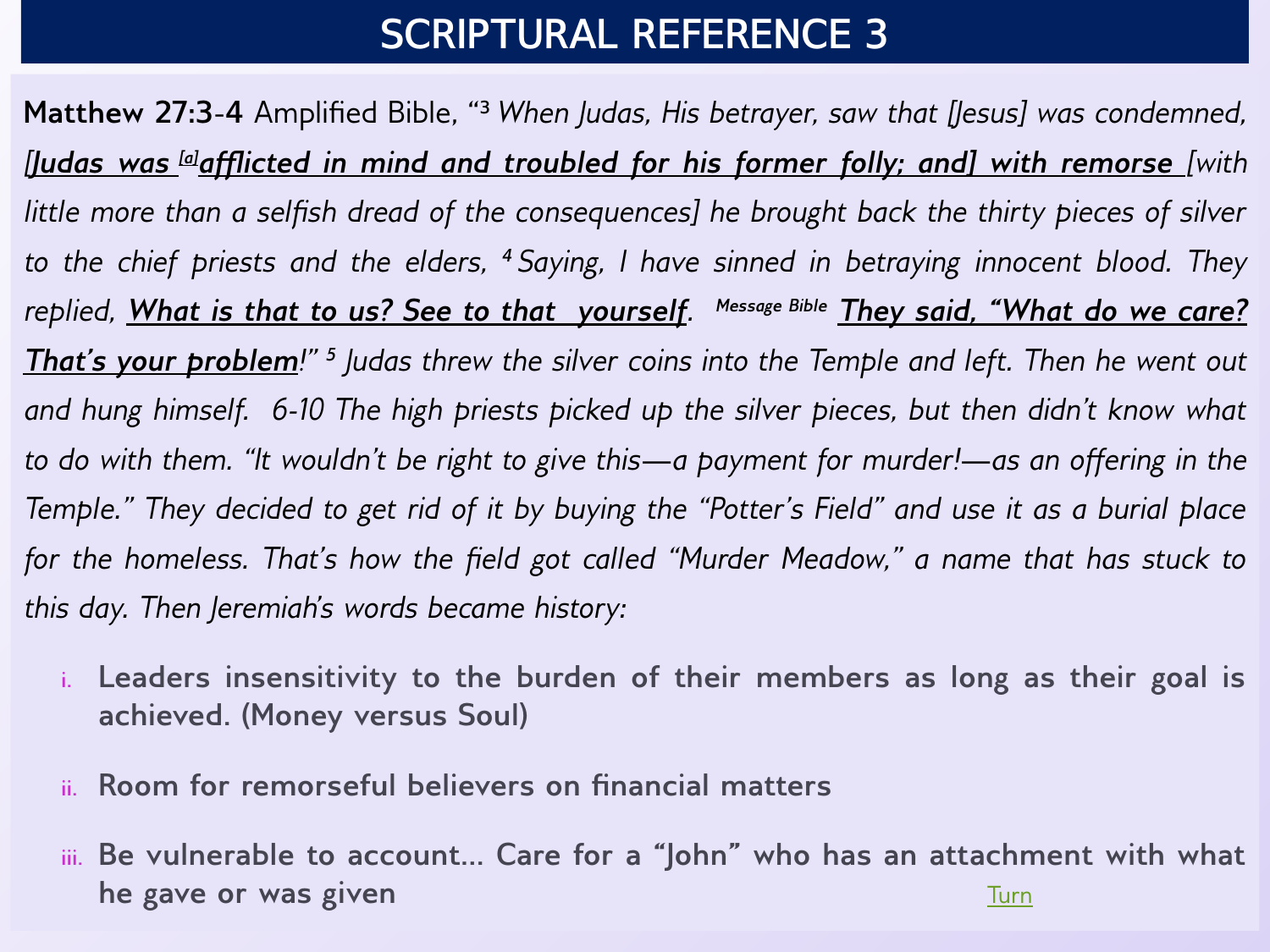

# SCRIPTURAL REFERENCE 3
Matthew 27:3-4 Amplified Bible, “3 When Judas, His betrayer, saw that [Jesus] was condemned, [Judas was [a]afflicted in mind and troubled for his former folly; and] with remorse [with little more than a selfish dread of the consequences] he brought back the thirty pieces of silver to the chief priests and the elders, 4 Saying, I have sinned in betraying innocent blood. They replied, What is that to us? See to that  yourself.  Message Bible They said, “What do we care? That’s your problem!” 5 Judas threw the silver coins into the Temple and left. Then he went out and hung himself.  6-10 The high priests picked up the silver pieces, but then didn’t know what to do with them. “It wouldn’t be right to give this—a payment for murder!—as an offering in the Temple.” They decided to get rid of it by buying the “Potter’s Field” and use it as a burial place for the homeless. That’s how the field got called “Murder Meadow,” a name that has stuck to this day. Then Jeremiah’s words became history:
Leaders insensitivity to the burden of their members as long as their goal is achieved. (Money versus Soul)
Room for remorseful believers on financial matters
Be vulnerable to account… Care for a “John” who has an attachment with what he gave or was given					Turn